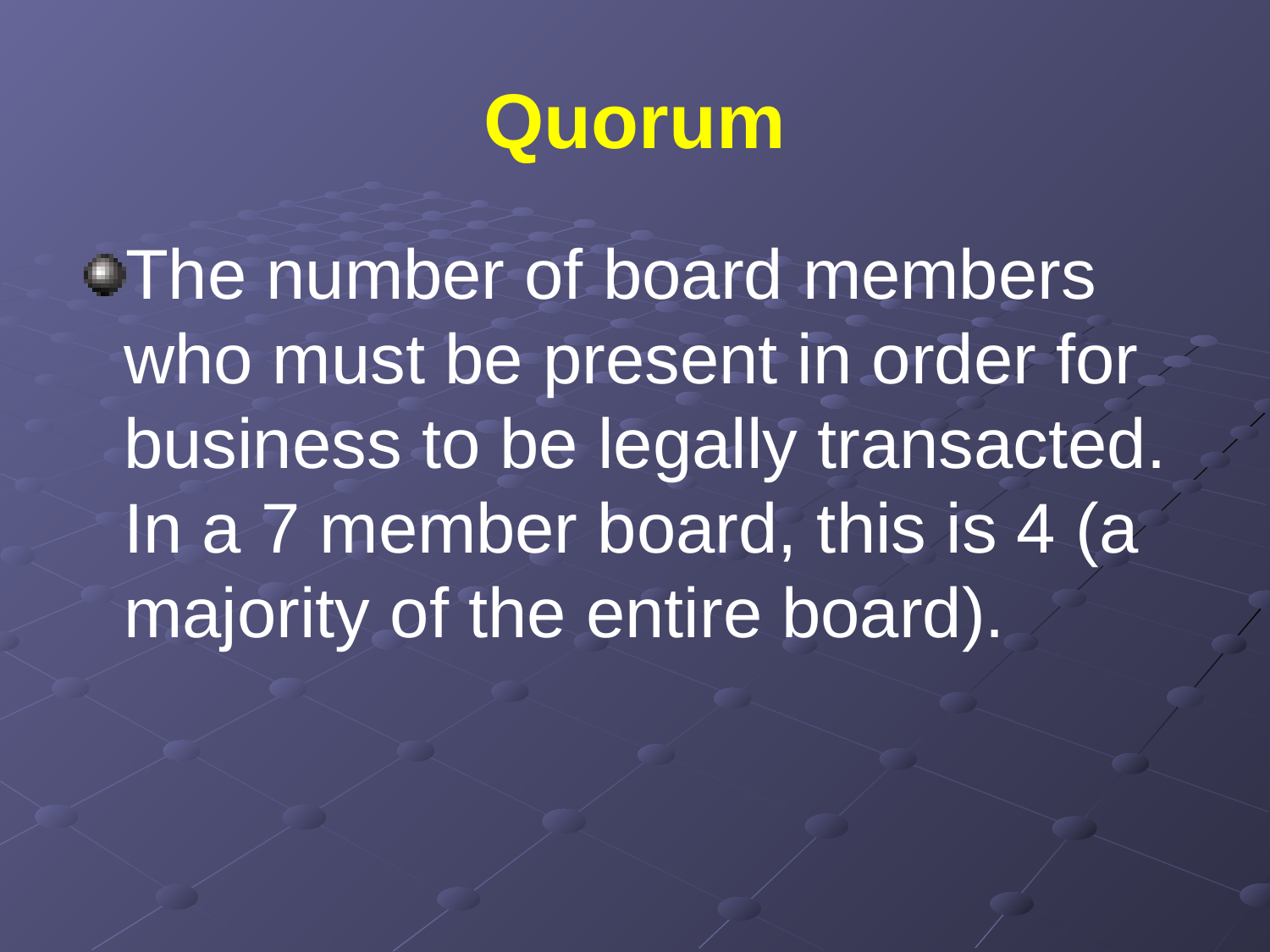

# Quorum
The number of board members who must be present in order for business to be legally transacted.  In a 7 member board, this is 4 (a majority of the entire board).